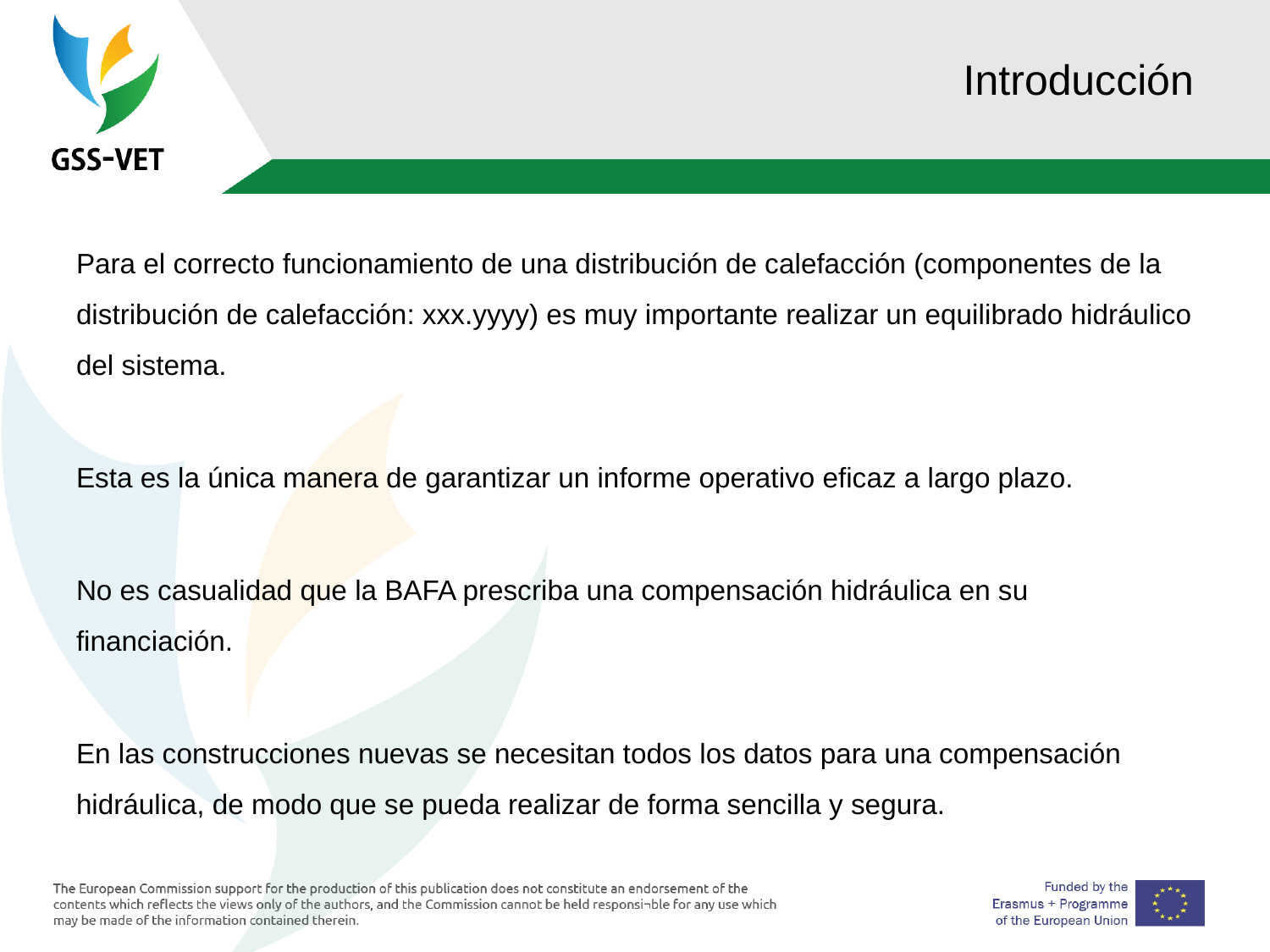

# Introducción
Para el correcto funcionamiento de una distribución de calefacción (componentes de la distribución de calefacción: xxx.yyyy) es muy importante realizar un equilibrado hidráulico del sistema.

Esta es la única manera de garantizar un informe operativo eficaz a largo plazo.

No es casualidad que la BAFA prescriba una compensación hidráulica en su financiación.

En las construcciones nuevas se necesitan todos los datos para una compensación hidráulica, de modo que se pueda realizar de forma sencilla y segura.